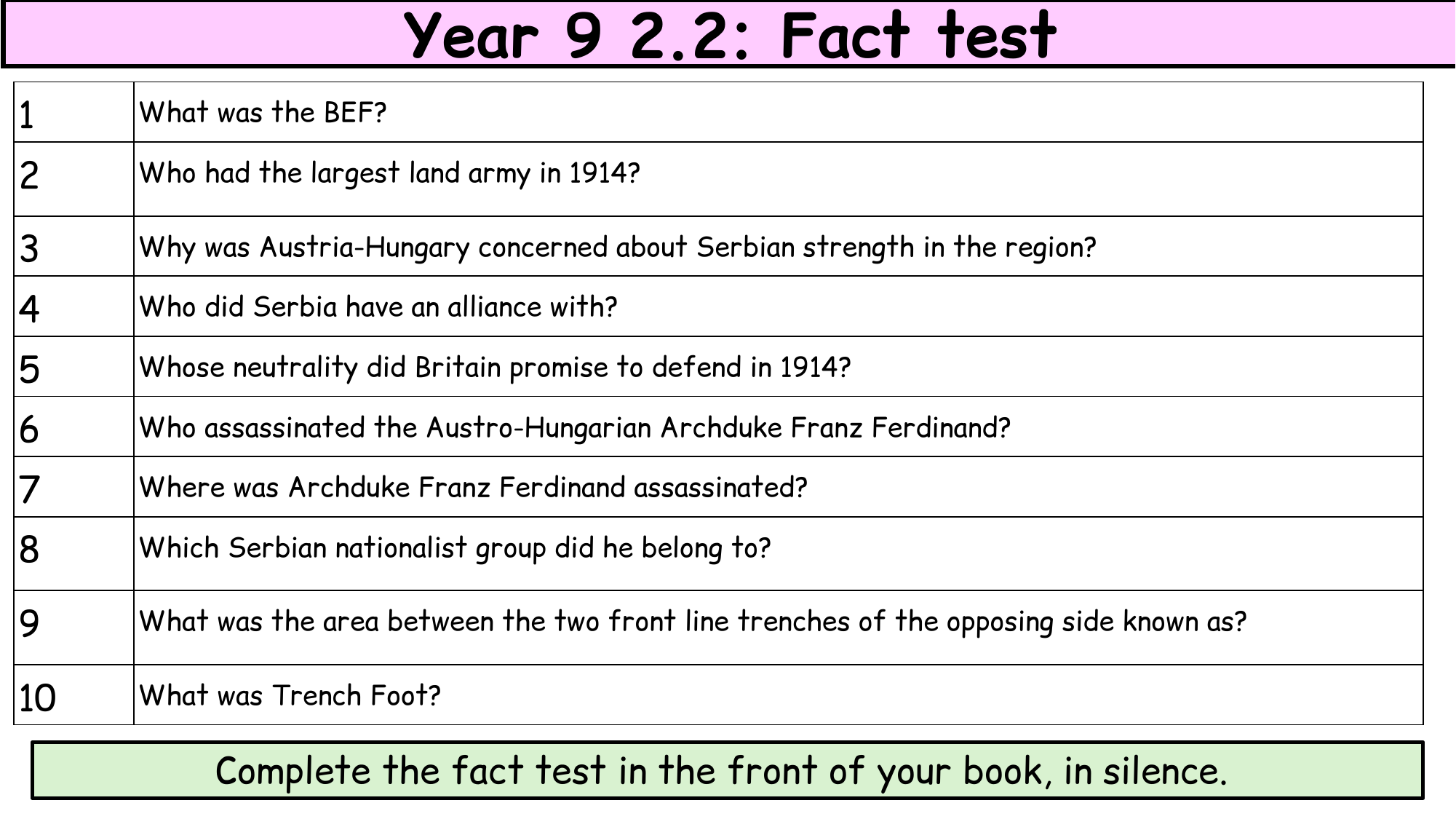

Year 9 2.2: Fact test
| 1 | What was the BEF? |
| --- | --- |
| 2 | Who had the largest land army in 1914? |
| 3 | Why was Austria-Hungary concerned about Serbian strength in the region? |
| 4 | Who did Serbia have an alliance with? |
| 5 | Whose neutrality did Britain promise to defend in 1914? |
| 6 | Who assassinated the Austro-Hungarian Archduke Franz Ferdinand? |
| 7 | Where was Archduke Franz Ferdinand assassinated? |
| 8 | Which Serbian nationalist group did he belong to? |
| 9 | What was the area between the two front line trenches of the opposing side known as? |
| 10 | What was Trench Foot? |
Complete the fact test in the front of your book, in silence.